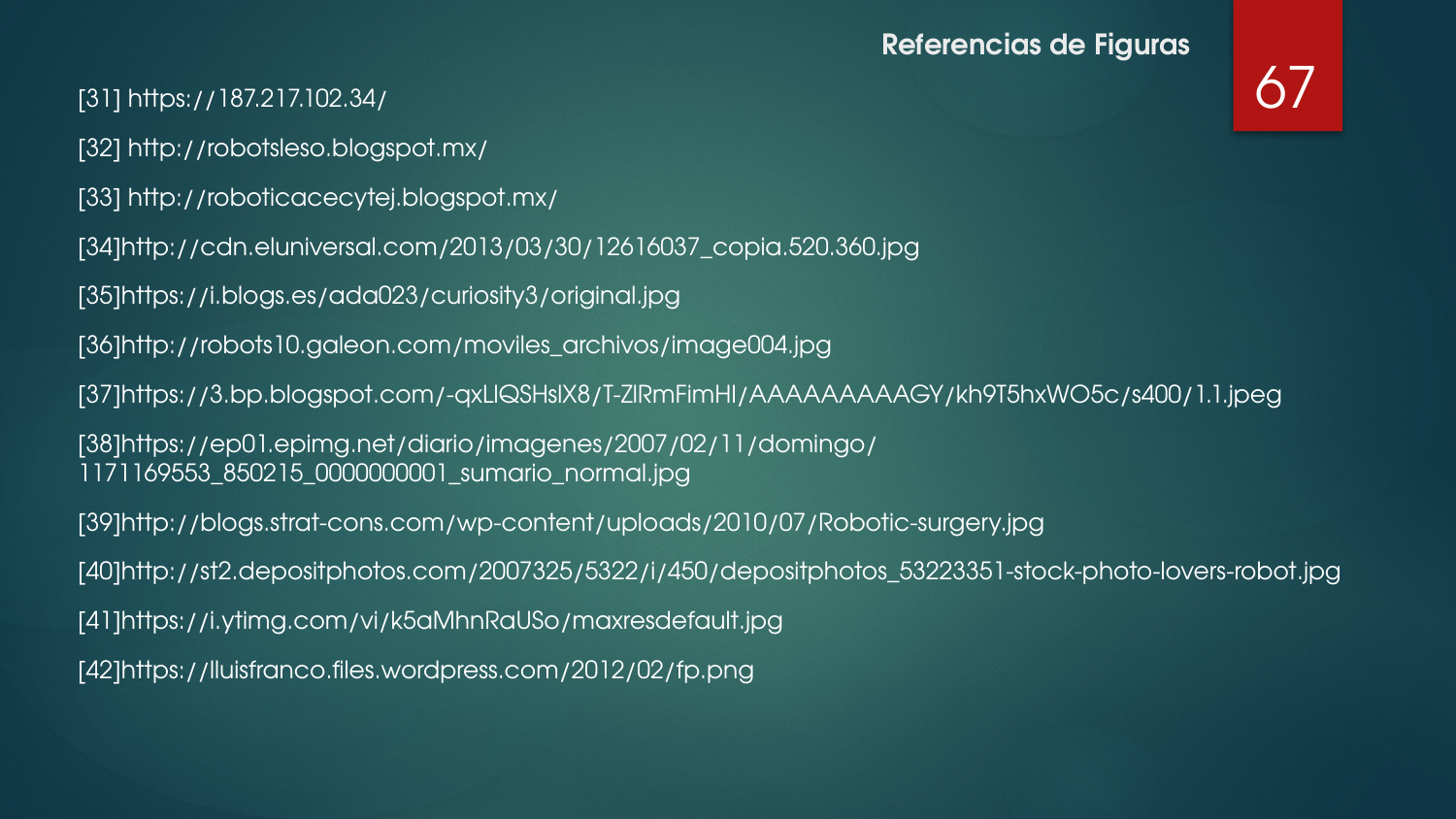

Referencias de Figuras
67
[31] https://187.217.102.34/
[32] http://robotsleso.blogspot.mx/
[33] http://roboticacecytej.blogspot.mx/
[34]http://cdn.eluniversal.com/2013/03/30/12616037_copia.520.360.jpg
[35]https://i.blogs.es/ada023/curiosity3/original.jpg
[36]http://robots10.galeon.com/moviles_archivos/image004.jpg
[37]https://3.bp.blogspot.com/-qxLlQSHslX8/T-ZlRmFimHI/AAAAAAAAAGY/kh9T5hxWO5c/s400/1.1.jpeg
[38]https://ep01.epimg.net/diario/imagenes/2007/02/11/domingo/1171169553_850215_0000000001_sumario_normal.jpg
[39]http://blogs.strat-cons.com/wp-content/uploads/2010/07/Robotic-surgery.jpg
[40]http://st2.depositphotos.com/2007325/5322/i/450/depositphotos_53223351-stock-photo-lovers-robot.jpg
[41]https://i.ytimg.com/vi/k5aMhnRaUSo/maxresdefault.jpg
[42]https://lluisfranco.files.wordpress.com/2012/02/fp.png